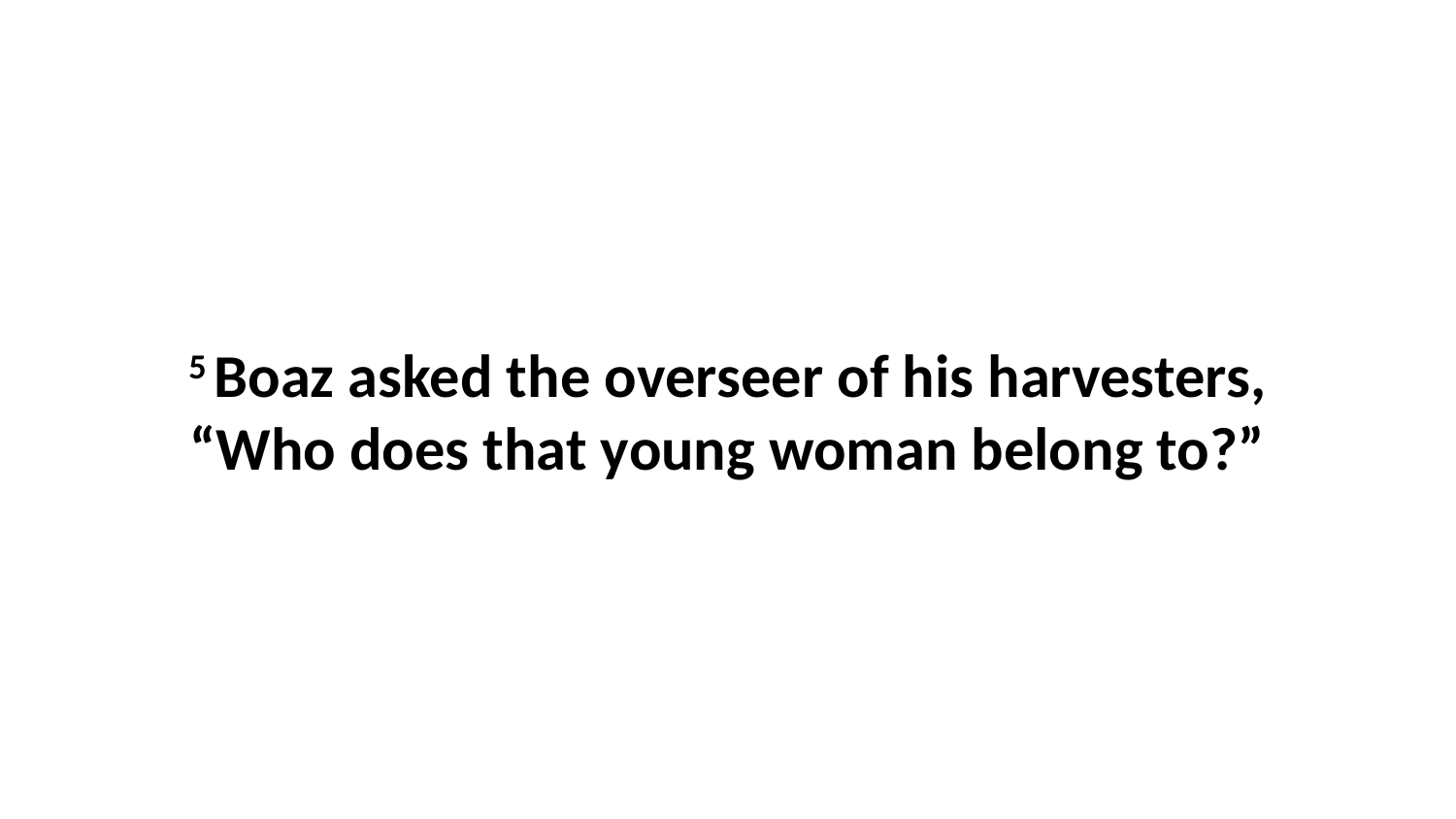

5 Boaz asked the overseer of his harvesters, “Who does that young woman belong to?”